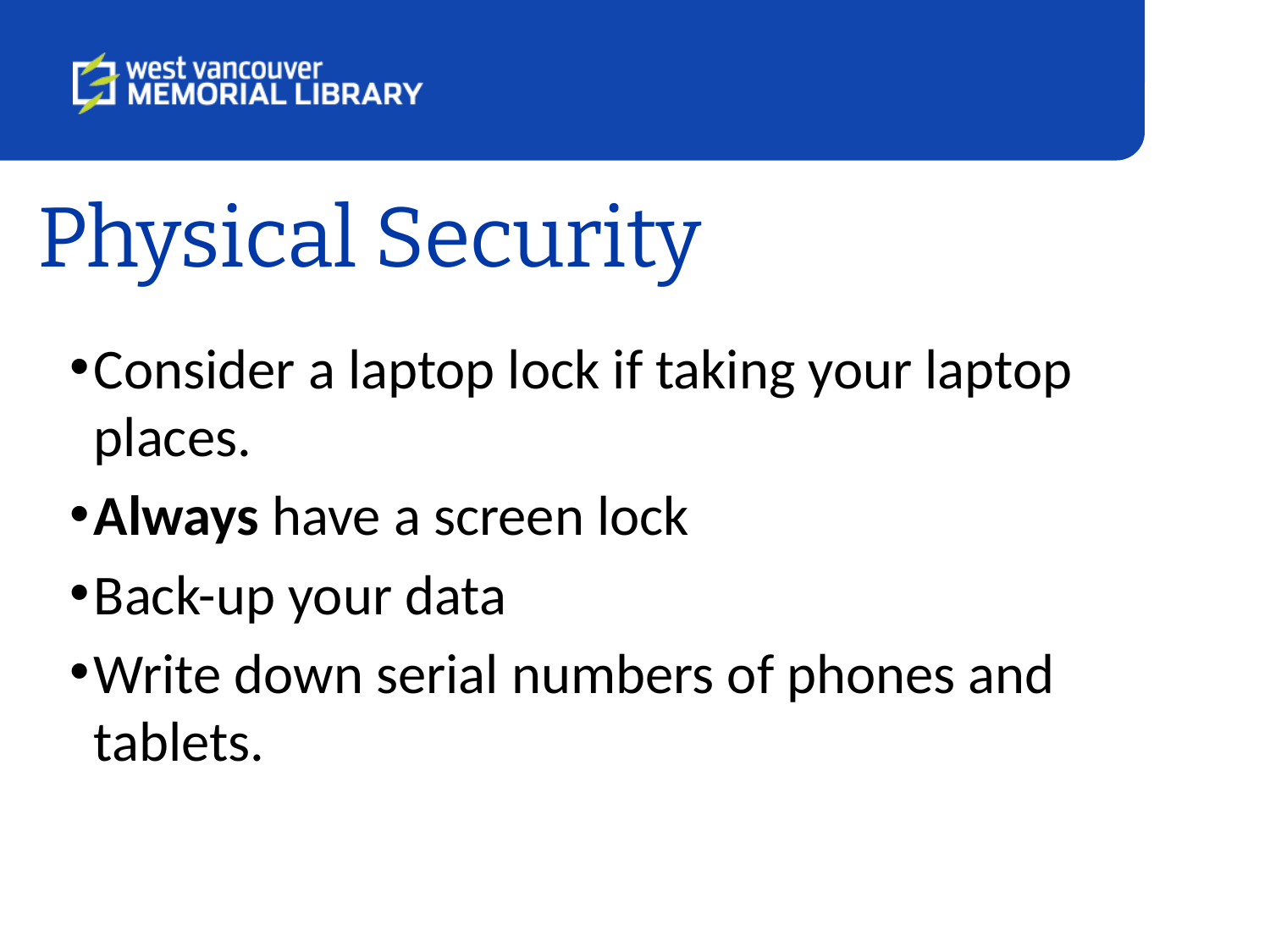

Physical Security
Consider a laptop lock if taking your laptop places.
Always have a screen lock
Back-up your data
Write down serial numbers of phones and tablets.